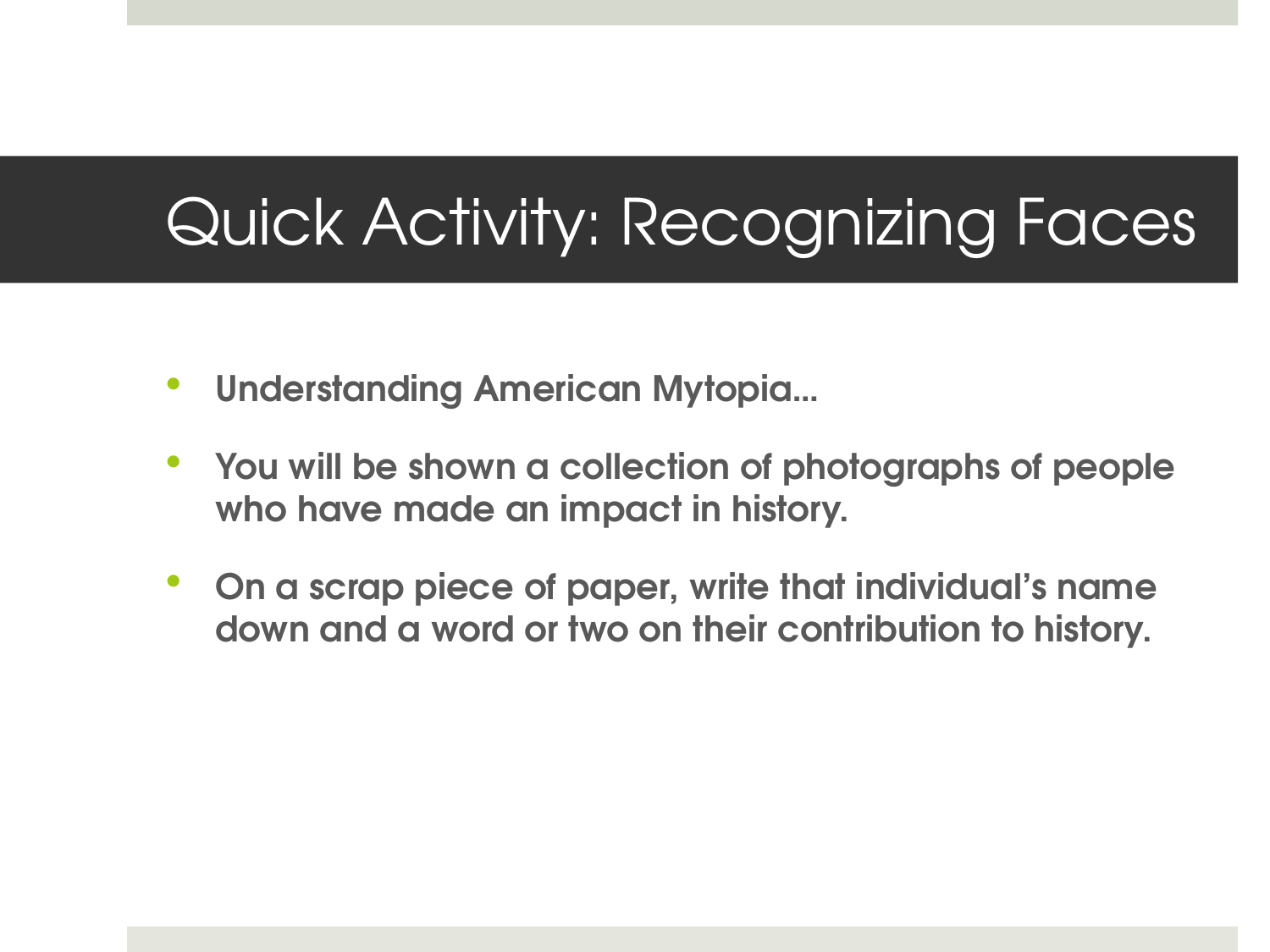

# Quick Activity: Recognizing Faces
Understanding American Mytopia…
You will be shown a collection of photographs of people who have made an impact in history.
On a scrap piece of paper, write that individual’s name down and a word or two on their contribution to history.